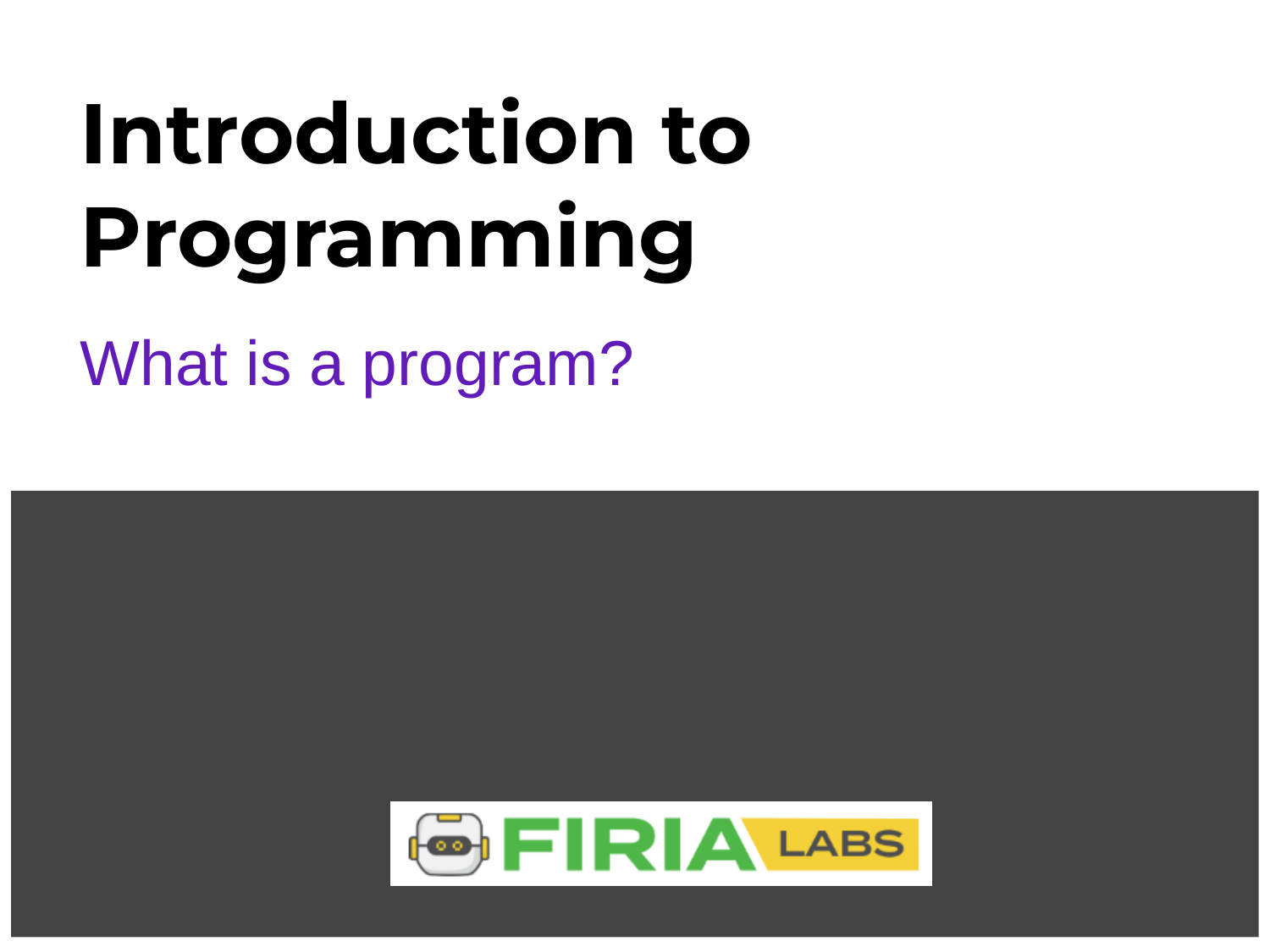

# Introduction to Programming
What is a program?